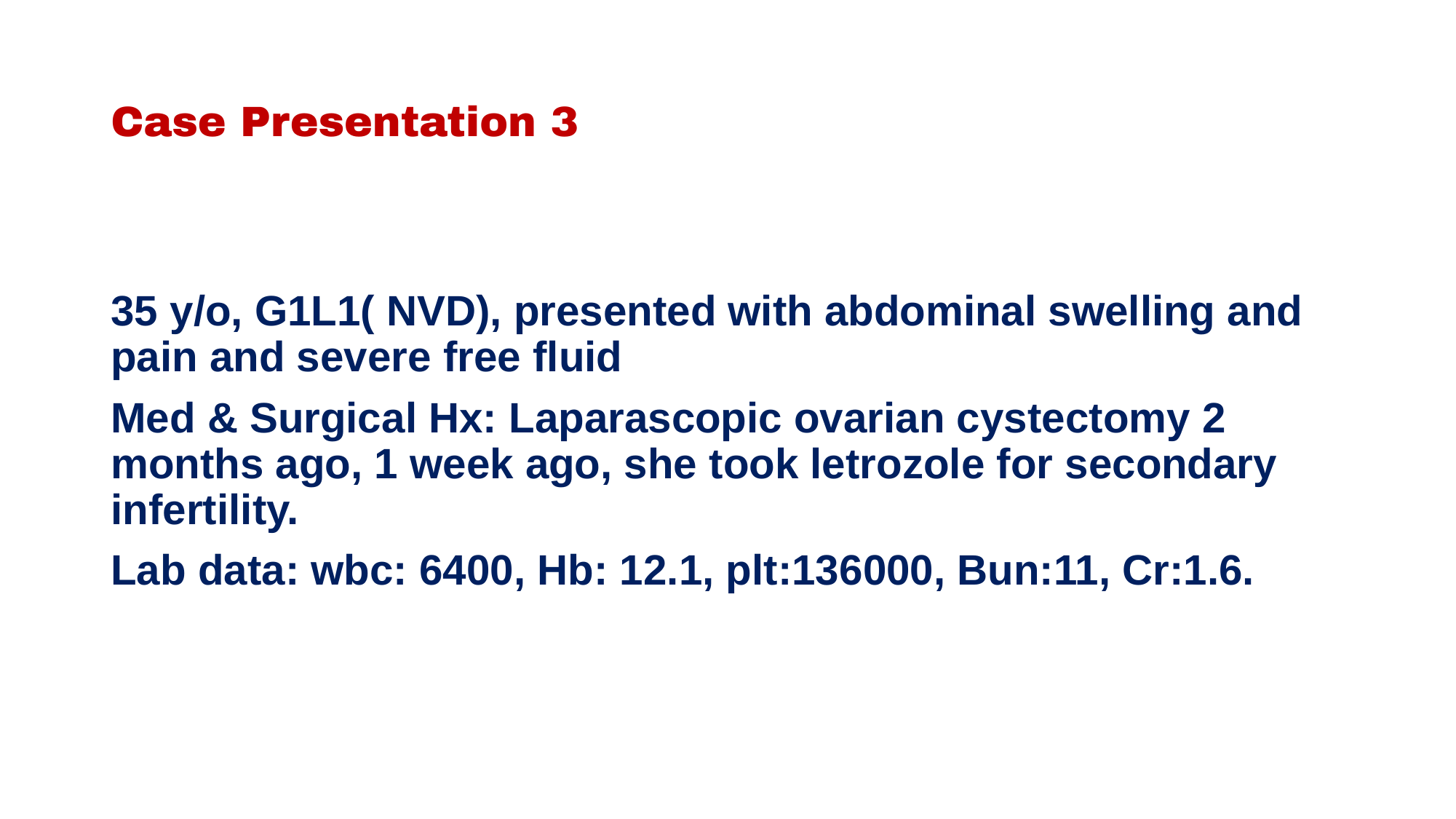

# Case Presentation 3

35 y/o, G1L1( NVD), presented with abdominal swelling and pain and severe free fluid
Med & Surgical Hx: Laparascopic ovarian cystectomy 2 months ago, 1 week ago, she took letrozole for secondary infertility.
Lab data: wbc: 6400, Hb: 12.1, plt:136000, Bun:11, Cr:1.6.